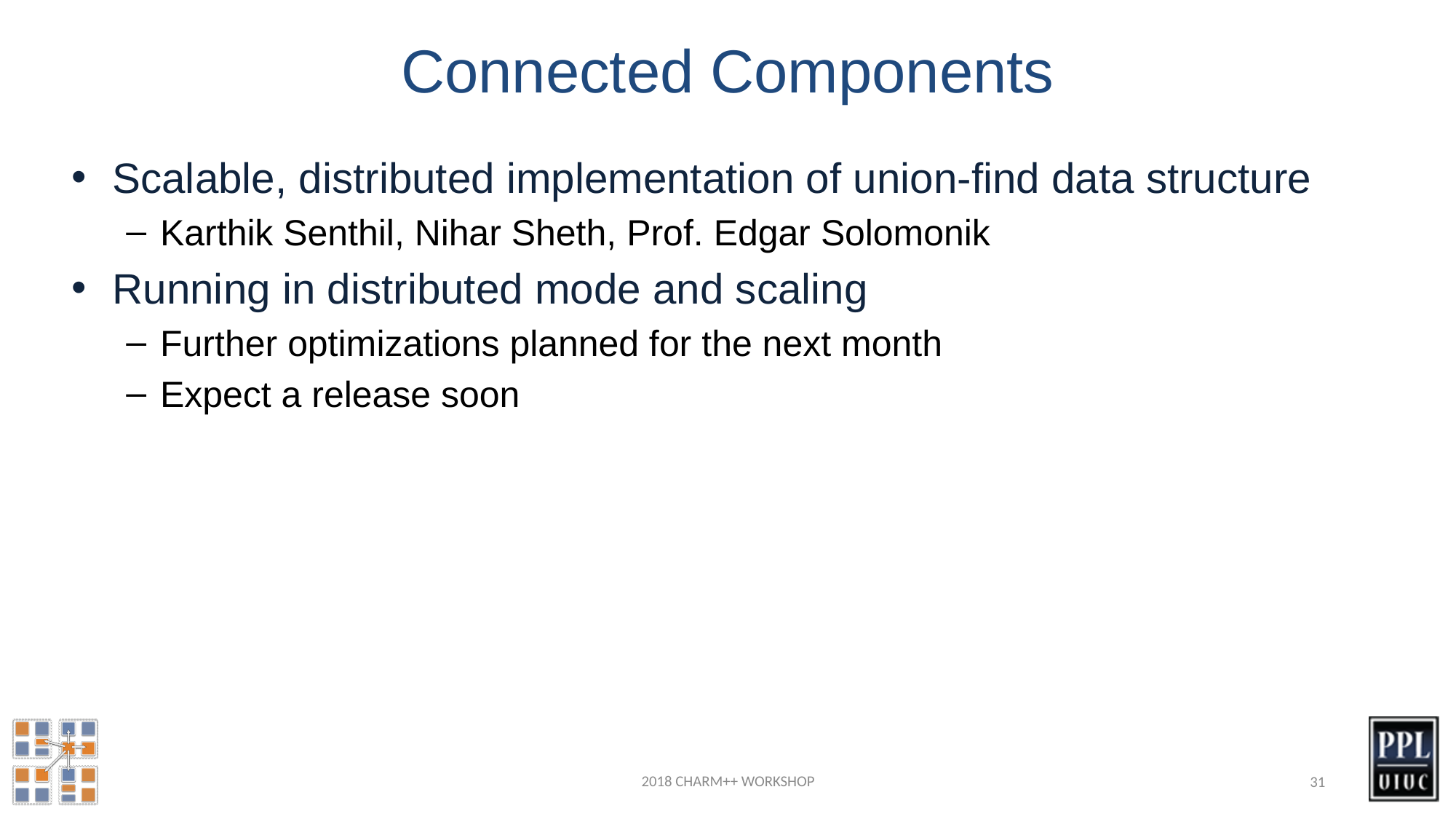

# Connected Components
Scalable, distributed implementation of union-find data structure
Karthik Senthil, Nihar Sheth, Prof. Edgar Solomonik
Running in distributed mode and scaling
Further optimizations planned for the next month
Expect a release soon

2018 CHARM++ WORKSHOP
31